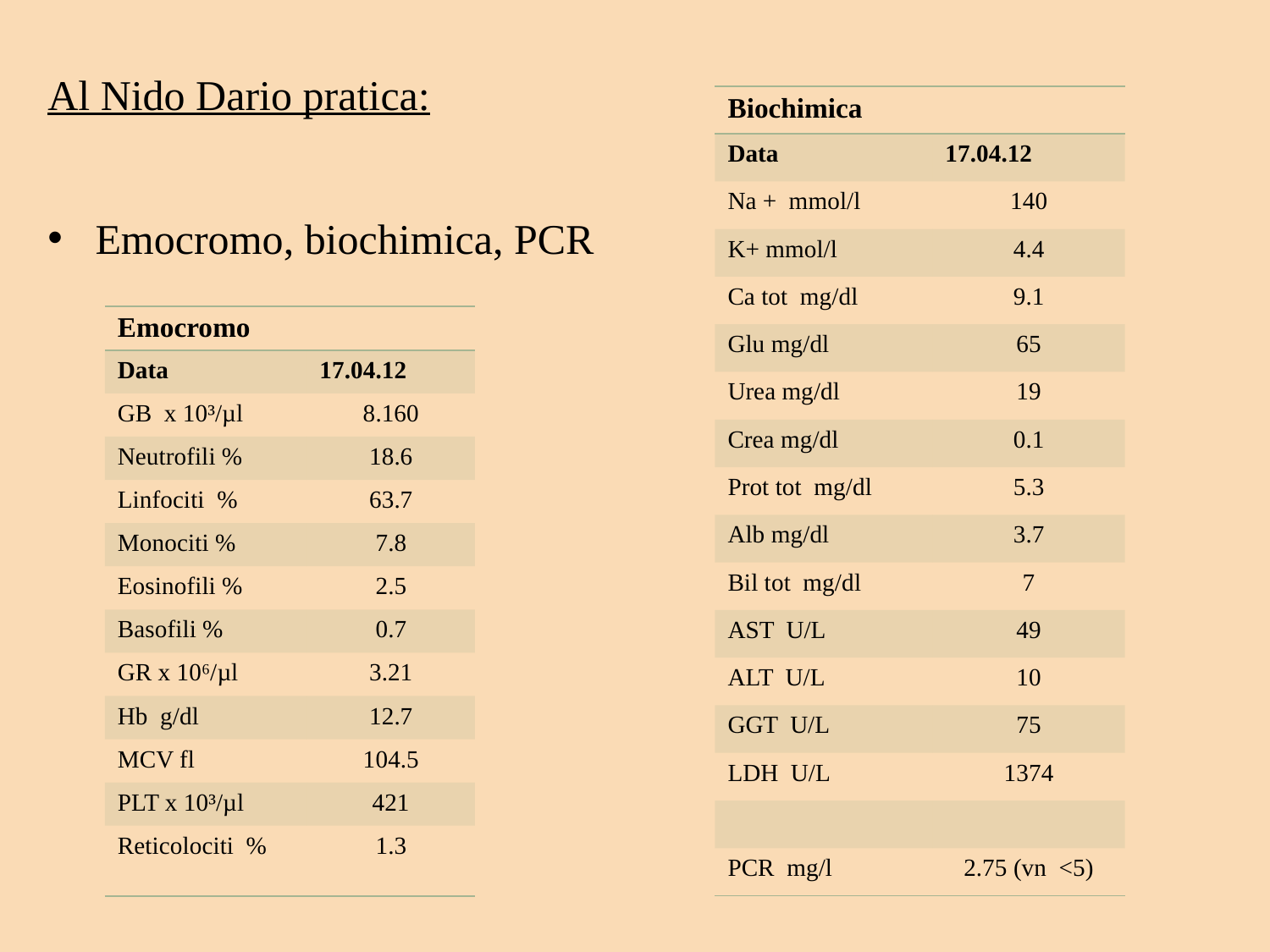

Al Nido Dario pratica:

Emocromo, biochimica, PCR
| Biochimica |  |
| --- | --- |
| Data | 17.04.12 |
| Na + mmol/l | 140 |
| K+ mmol/l | 4.4 |
| Ca tot mg/dl | 9.1 |
| Glu mg/dl | 65 |
| Urea mg/dl | 19 |
| Crea mg/dl | 0.1 |
| Prot tot mg/dl | 5.3 |
| Alb mg/dl | 3.7 |
| Bil tot mg/dl | 7 |
| AST U/L | 49 |
| ALT U/L | 10 |
| GGT U/L | 75 |
| LDH U/L | 1374 |
|  |  |
| PCR mg/l | 2.75 (vn <5) |
| Emocromo |  |
| --- | --- |
| Data | 17.04.12 |
| GB x 10³/µl | 8.160 |
| Neutrofili % | 18.6 |
| Linfociti % | 63.7 |
| Monociti % | 7.8 |
| Eosinofili % | 2.5 |
| Basofili % | 0.7 |
| GR x 10⁶/µl | 3.21 |
| Hb g/dl | 12.7 |
| MCV fl | 104.5 |
| PLT x 10³/µl | 421 |
| Reticolociti % | 1.3 |